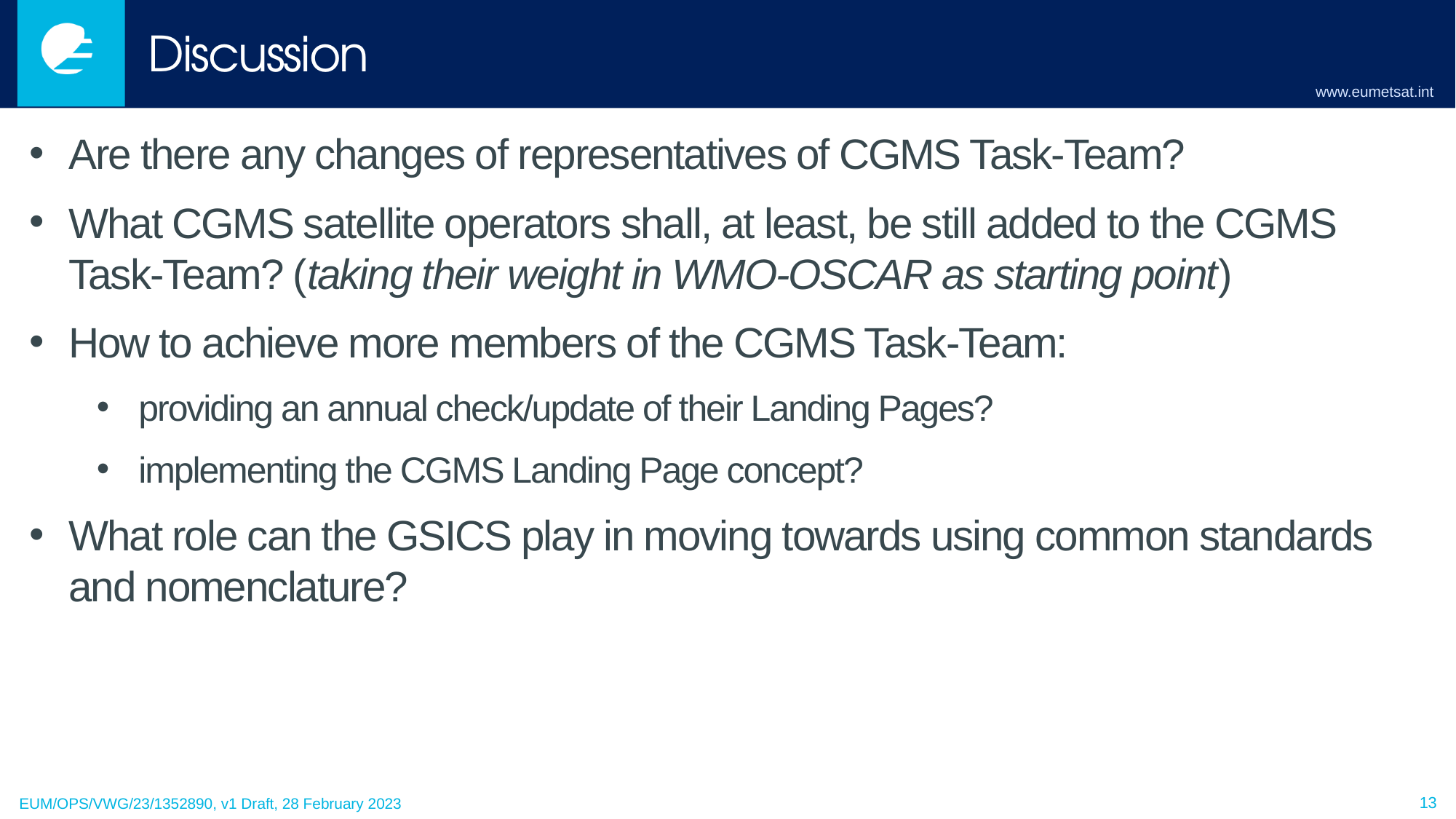

Discussion
Are there any changes of representatives of CGMS Task-Team?
What CGMS satellite operators shall, at least, be still added to the CGMS Task-Team? (taking their weight in WMO-OSCAR as starting point)
How to achieve more members of the CGMS Task-Team:
providing an annual check/update of their Landing Pages?
implementing the CGMS Landing Page concept?
What role can the GSICS play in moving towards using common standards and nomenclature?